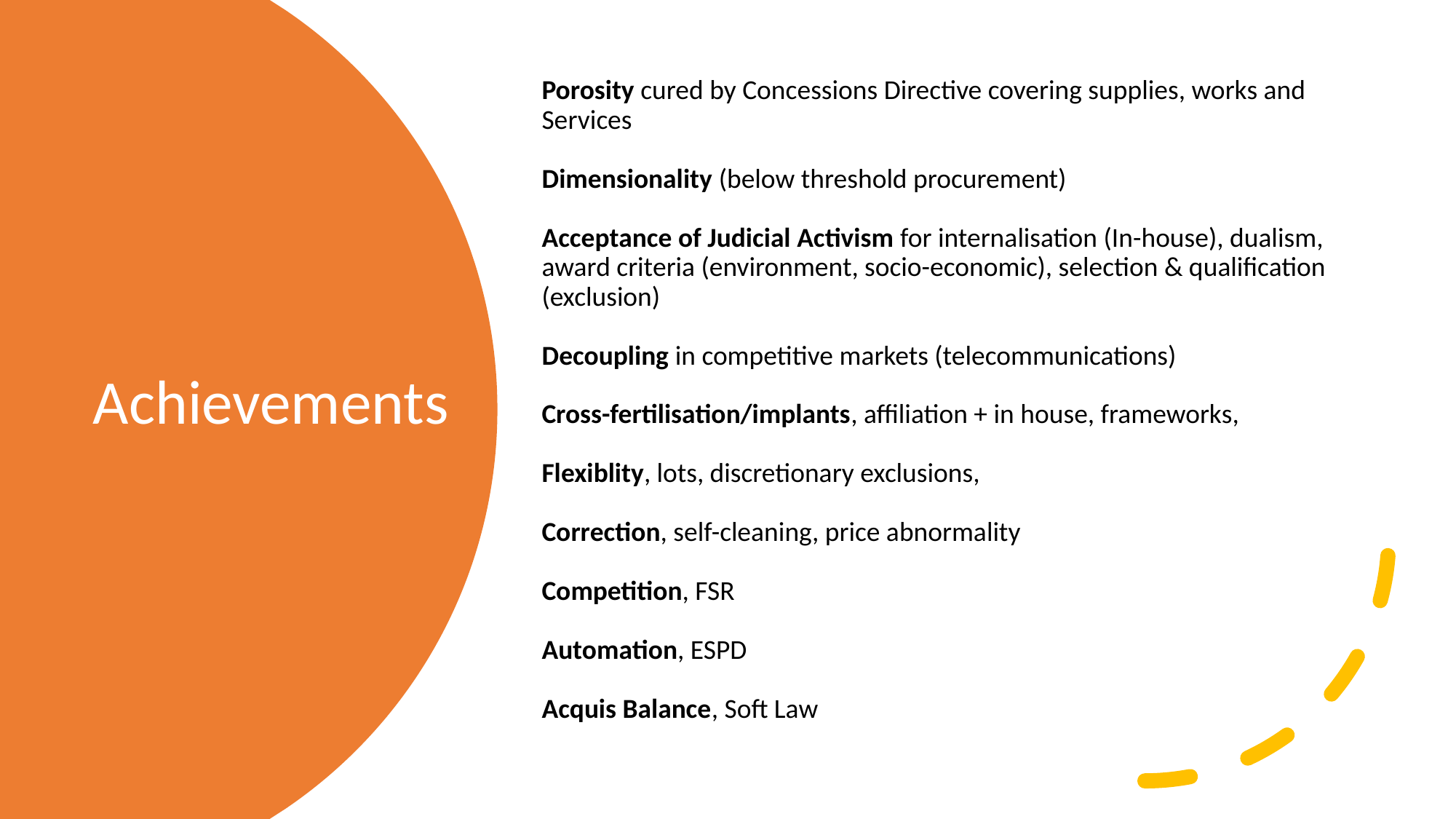

Porosity cured by Concessions Directive covering supplies, works and Services
Dimensionality (below threshold procurement)
Acceptance of Judicial Activism for internalisation (In-house), dualism, award criteria (environment, socio-economic), selection & qualification (exclusion)
Decoupling in competitive markets (telecommunications)
Cross-fertilisation/implants, affiliation + in house, frameworks,
Flexiblity, lots, discretionary exclusions,
Correction, self-cleaning, price abnormality
Competition, FSR
Automation, ESPD
Acquis Balance, Soft Law

# Achievements